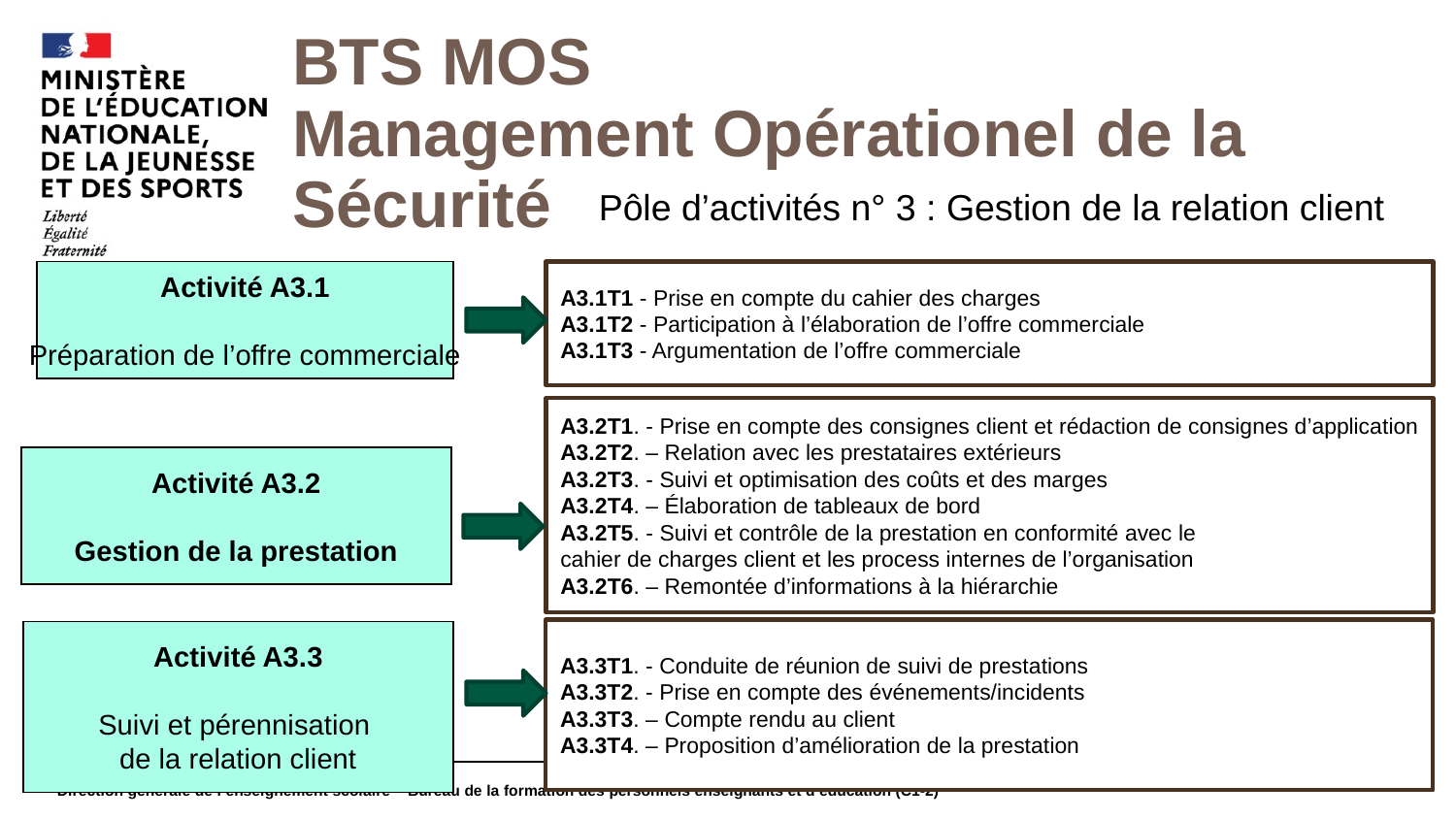

#
BTS MOS
Management Opérationel de la Sécurité
Pôle d’activités n° 3 : Gestion de la relation client
Activité A3.1

Préparation de l’offre commerciale
A3.1T1 - Prise en compte du cahier des charges
A3.1T2 - Participation à l’élaboration de l’offre commerciale
A3.1T3 - Argumentation de l’offre commerciale

A3.2T1. - Prise en compte des consignes client et rédaction de consignes d’application
A3.2T2. – Relation avec les prestataires extérieurs
A3.2T3. - Suivi et optimisation des coûts et des marges
A3.2T4. – Élaboration de tableaux de bord
A3.2T5. - Suivi et contrôle de la prestation en conformité avec le
cahier de charges client et les process internes de l’organisation
A3.2T6. – Remontée d’informations à la hiérarchie
Activité A3.2

Gestion de la prestation

A3.3T1. - Conduite de réunion de suivi de prestations
A3.3T2. - Prise en compte des événements/incidents
A3.3T3. – Compte rendu au client
A3.3T4. – Proposition d’amélioration de la prestation
Activité A3.3

Suivi et pérennisation
de la relation client

Direction générale de l’enseignement scolaire – Bureau de la formation des personnels enseignants et d’éducation (C1-2)